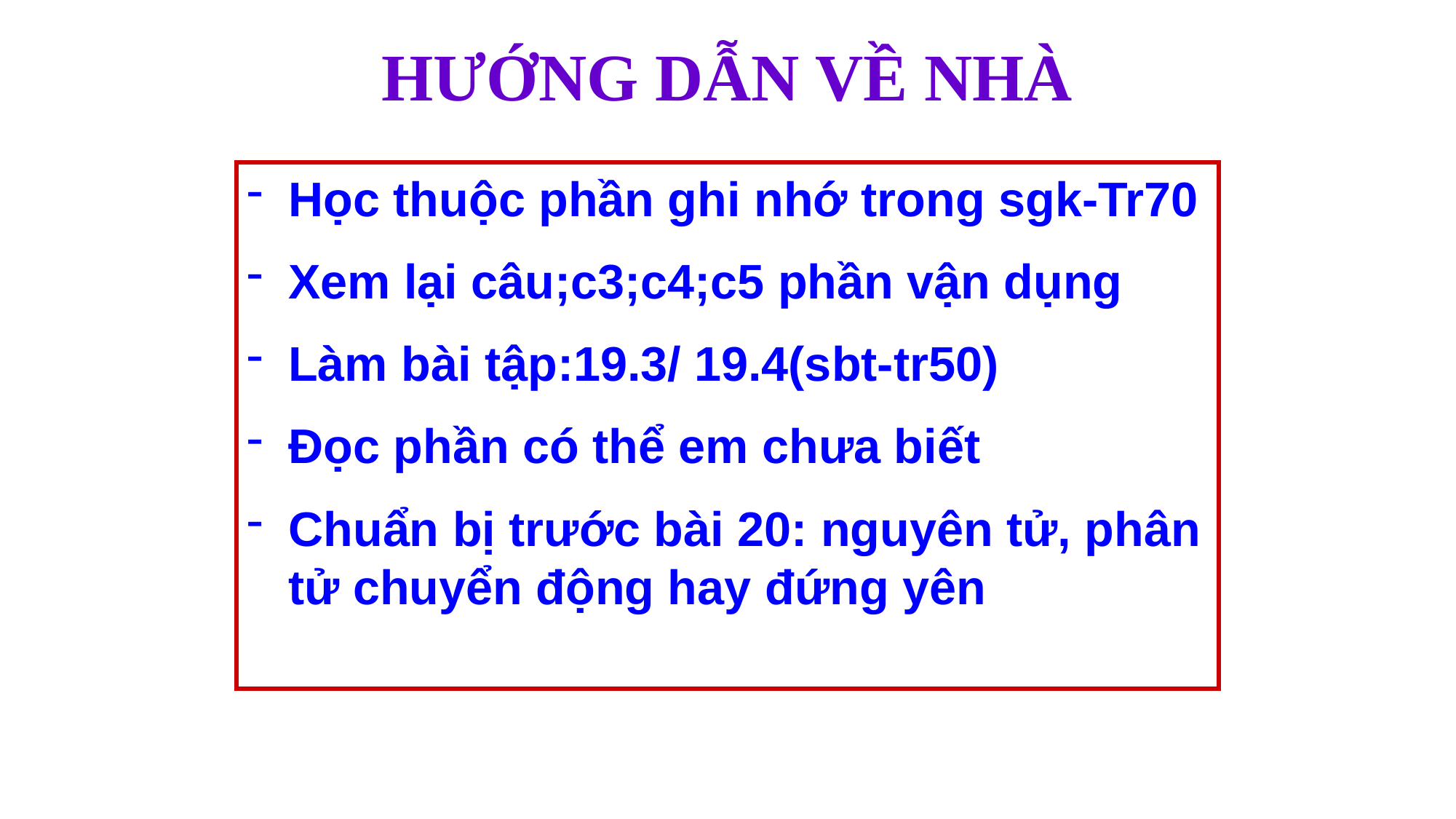

# HƯỚNG DẪN VỀ NHÀ
Học thuộc phần ghi nhớ trong sgk-Tr70
Xem lại câu;c3;c4;c5 phần vận dụng
Làm bài tập:19.3/ 19.4(sbt-tr50)
Đọc phần có thể em chưa biết
Chuẩn bị trước bài 20: nguyên tử, phân tử chuyển động hay đứng yên